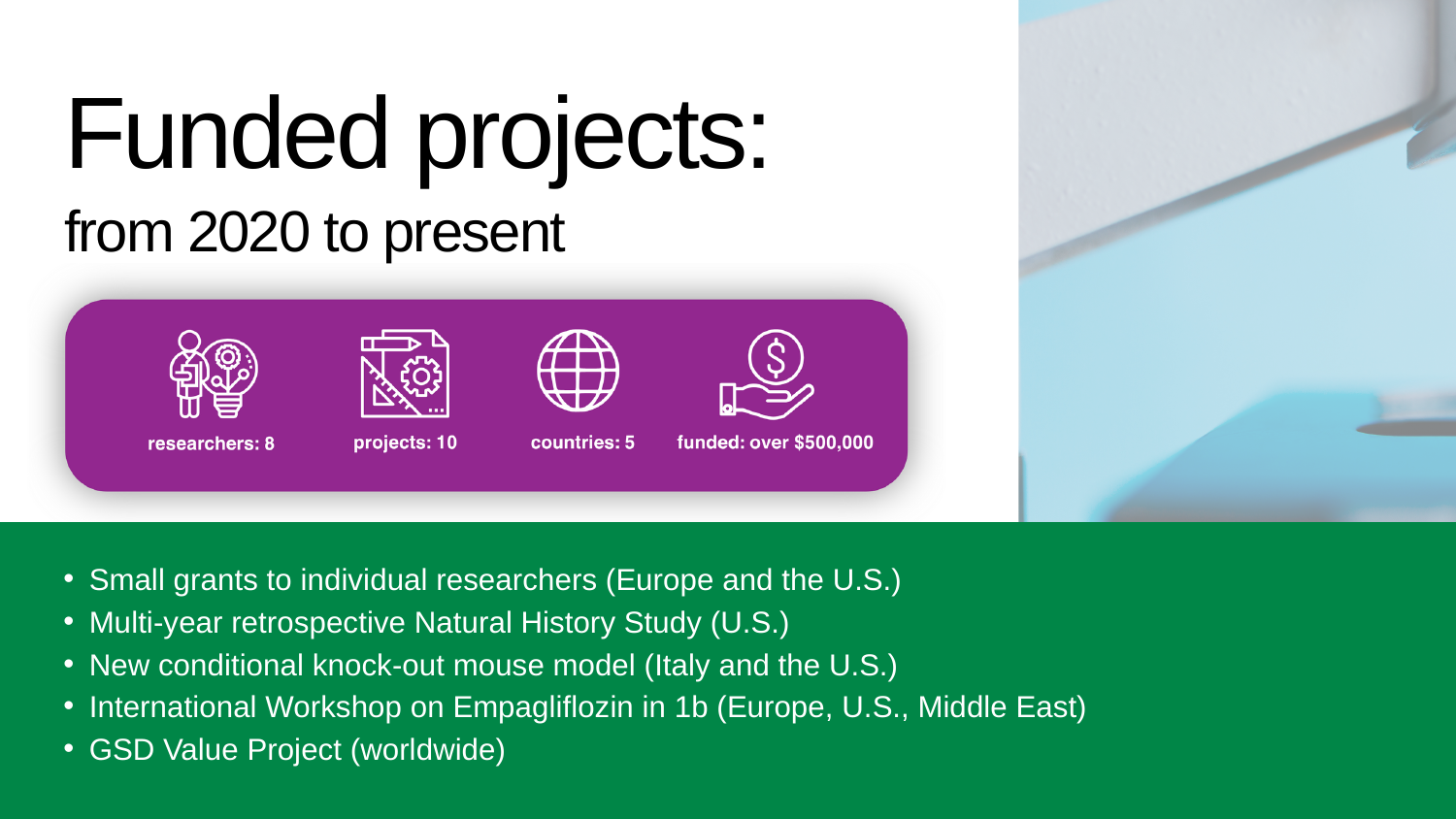

Funded projects:
from 2020 to present

Small grants to individual researchers (Europe and the U.S.)
Multi-year retrospective Natural History Study (U.S.)
New conditional knock-out mouse model (Italy and the U.S.)
International Workshop on Empagliflozin in 1b (Europe, U.S., Middle East)
GSD Value Project (worldwide)